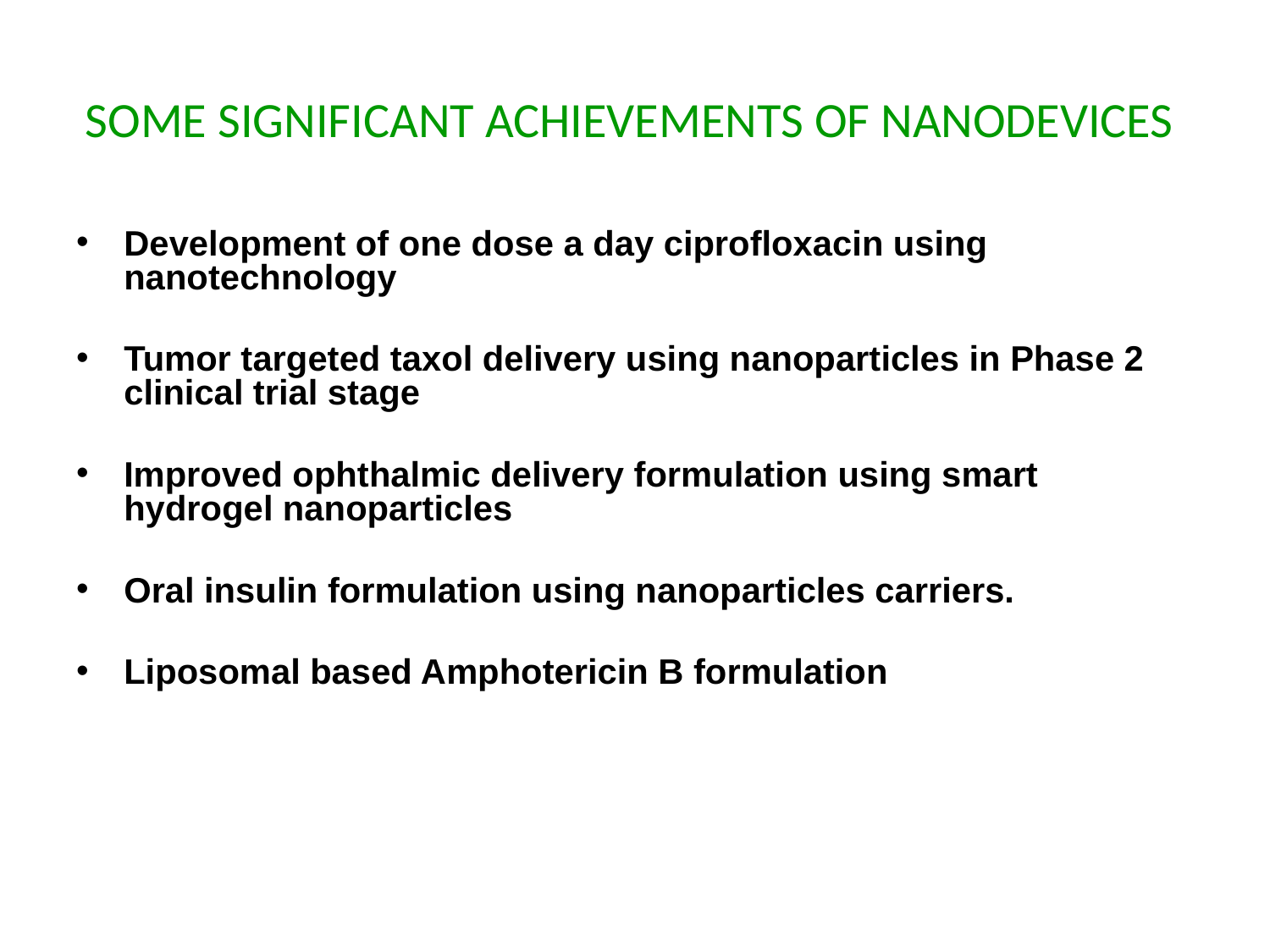

# SOME SIGNIFICANT ACHIEVEMENTS OF NANODEVICES
Development of one dose a day ciprofloxacin using nanotechnology

Tumor targeted taxol delivery using nanoparticles in Phase 2 clinical trial stage

Improved ophthalmic delivery formulation using smart hydrogel nanoparticles

Oral insulin formulation using nanoparticles carriers.

Liposomal based Amphotericin B formulation